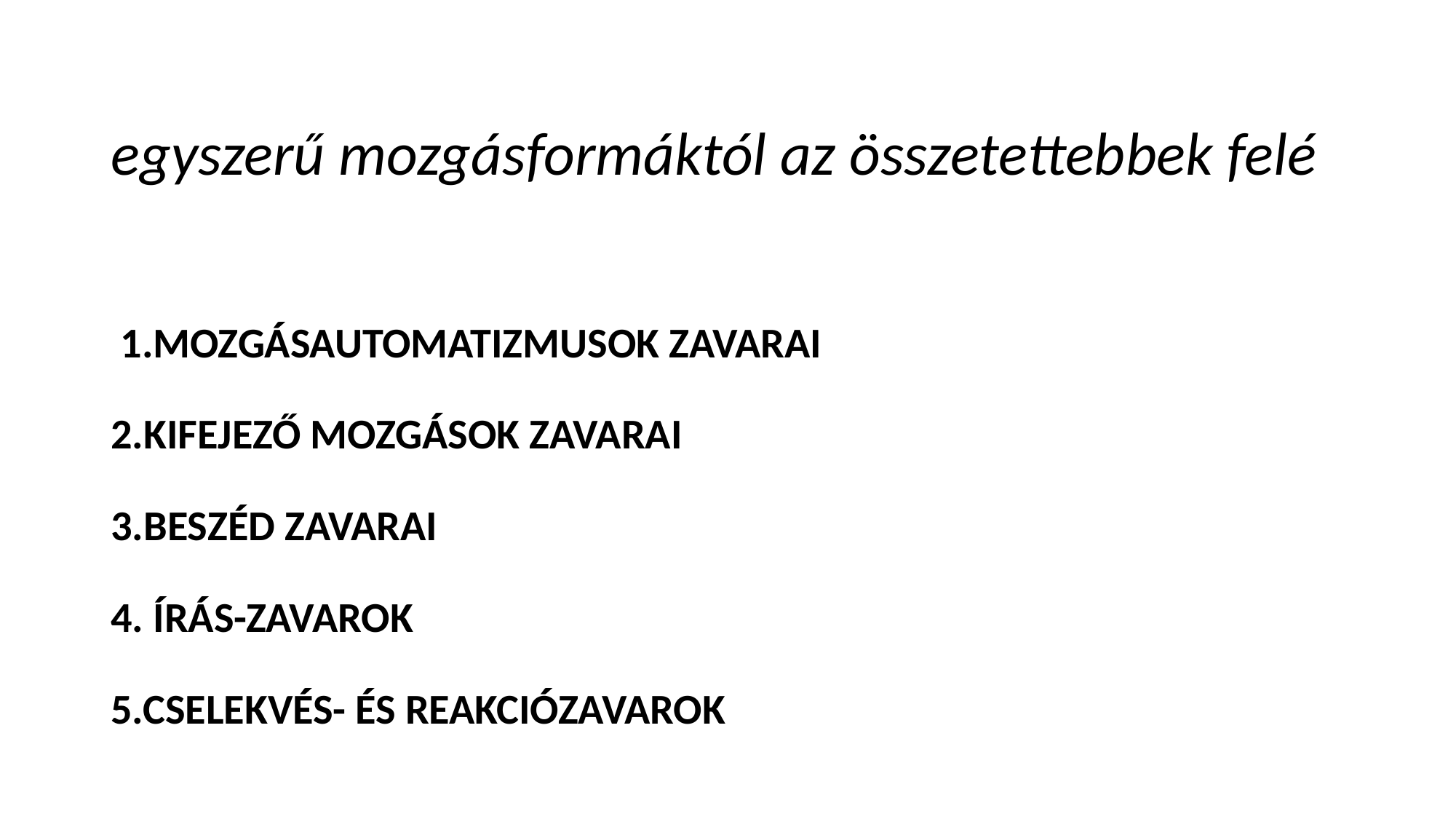

# egyszerű mozgásformáktól az összetettebbek felé

 1.MOZGÁSAUTOMATIZMUSOK ZAVARAI
2.KIFEJEZŐ MOZGÁSOK ZAVARAI
3.BESZÉD ZAVARAI
4. ÍRÁS-ZAVAROK
5.CSELEKVÉS- ÉS REAKCIÓZAVAROK